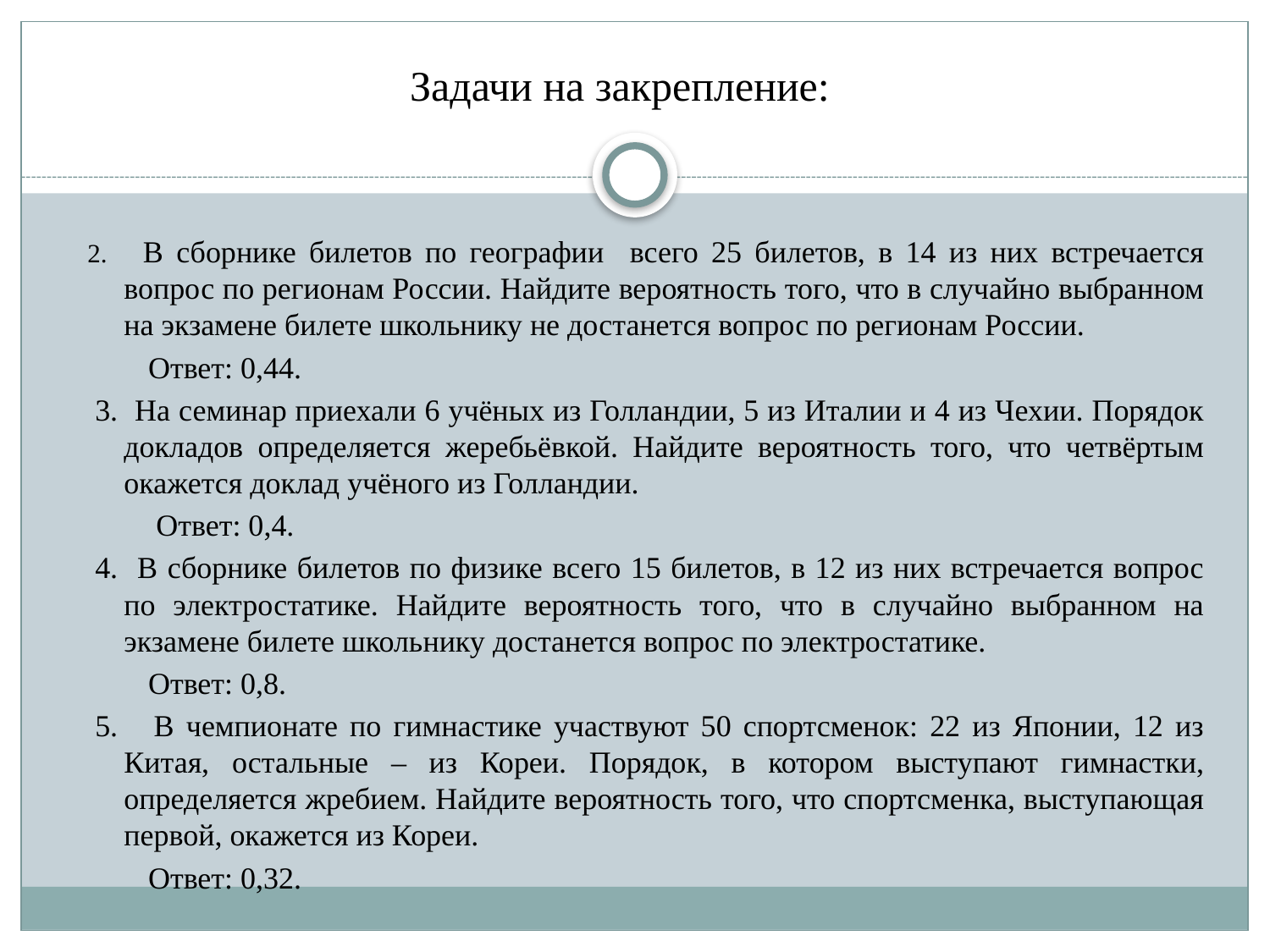

# Задачи на закрепление:
2.   В сборнике билетов по географии  всего 25 билетов, в 14 из них встречается вопрос по регионам России. Найдите вероятность того, что в случайно выбранном на экзамене билете школьнику не достанется вопрос по регионам России.
        Ответ: 0,44.
 3.  На семинар приехали 6 учёных из Голландии, 5 из Италии и 4 из Чехии. Порядок докладов определяется жеребьёвкой. Найдите вероятность того, что четвёртым окажется доклад учёного из Голландии.
         Ответ: 0,4.
 4.  В сборнике билетов по физике всего 15 билетов, в 12 из них встречается вопрос по электростатике. Найдите вероятность того, что в случайно выбранном на экзамене билете школьнику достанется вопрос по электростатике.
        Ответ: 0,8.
 5.   В чемпионате по гимнастике участвуют 50 спортсменок: 22 из Японии, 12 из Китая, остальные – из Кореи. Порядок, в котором выступают гимнастки, определяется жребием. Найдите вероятность того, что спортсменка, выступающая первой, окажется из Кореи.
        Ответ: 0,32.